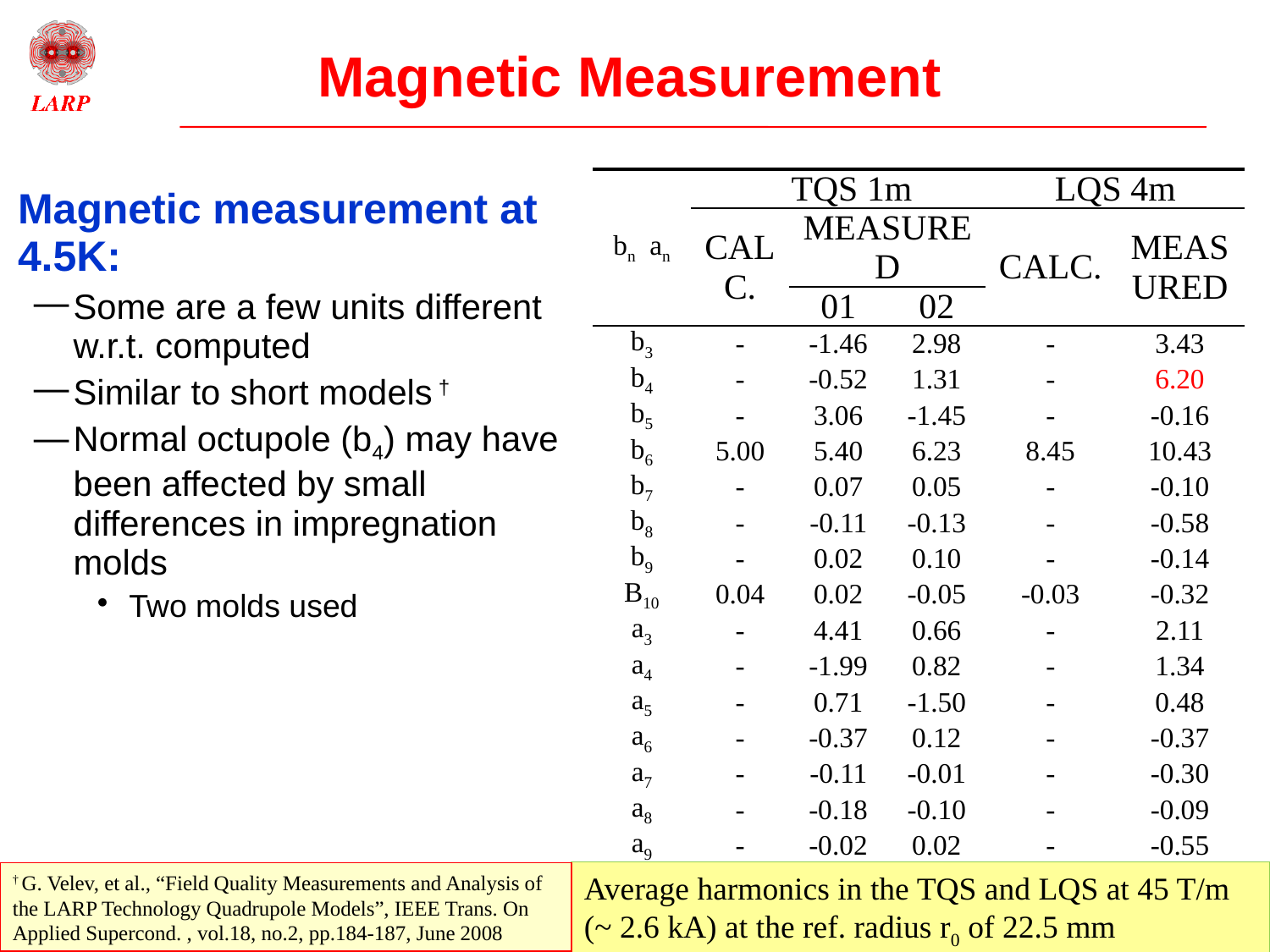

# Magnetic Measurement
| bn an | TQS 1m |  |  | LQS 4m |  |
| --- | --- | --- | --- | --- | --- |
|  | calc. | measured |  | calc. | Measured |
|  |  | 01 | 02 |  |  |
| b3 | - | -1.46 | 2.98 | - | 3.43 |
| b4 | - | -0.52 | 1.31 | - | 6.20 |
| b5 | - | 3.06 | -1.45 | - | -0.16 |
| b6 | 5.00 | 5.40 | 6.23 | 8.45 | 10.43 |
| b7 | - | 0.07 | 0.05 | - | -0.10 |
| b8 | - | -0.11 | -0.13 | - | -0.58 |
| b9 | - | 0.02 | 0.10 | - | -0.14 |
| b10 | 0.04 | 0.02 | -0.05 | -0.03 | -0.32 |
| a3 | - | 4.41 | 0.66 | - | 2.11 |
| a4 | - | -1.99 | 0.82 | - | 1.34 |
| a5 | - | 0.71 | -1.50 | - | 0.48 |
| a6 | - | -0.37 | 0.12 | - | -0.37 |
| a7 | - | -0.11 | -0.01 | - | -0.30 |
| a8 | - | -0.18 | -0.10 | - | -0.09 |
| a9 | - | -0.02 | 0.02 | - | -0.55 |
| a10 | - | 0.00 | -0.08 | - | 0.24 |
Magnetic measurement at 4.5K:
Some are a few units different w.r.t. computed
Similar to short models †
Normal octupole (b4) may have been affected by small differences in impregnation molds
Two molds used
Average harmonics in the TQS and LQS at 45 T/m (~ 2.6 kA) at the ref. radius r0 of 22.5 mm
† G. Velev, et al., “Field Quality Measurements and Analysis of  the LARP Technology Quadrupole Models”, IEEE Trans. On Applied Supercond. , vol.18, no.2, pp.184-187, June 2008